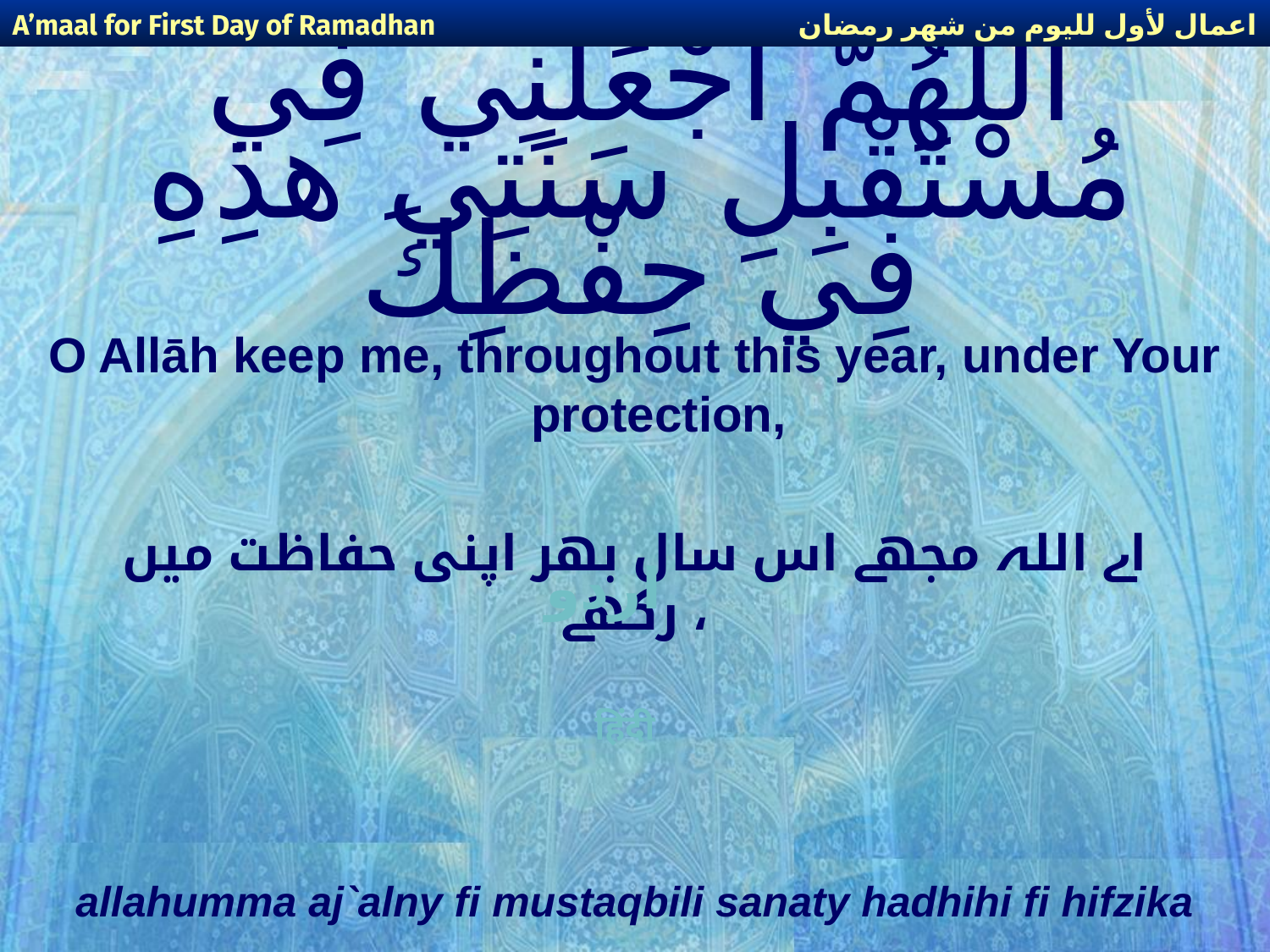

اعمال لأول لليوم من شهر رمضان
A’maal for First Day of Ramadhan
# اللّهُمّ اجْعَلْنِي فِي مُسْتَقْبِلِ سَنَتِي هذِهِ فِي حِفْظِكَ
O Allāh keep me, throughout this year, under Your protection,

اے اللہ مجھے اس سال بھر اپنی حفاظت میں رکھے ،

اردو
हिंदी
allahumma aj`alny fi mustaqbili sanaty hadhihi fi hifzika